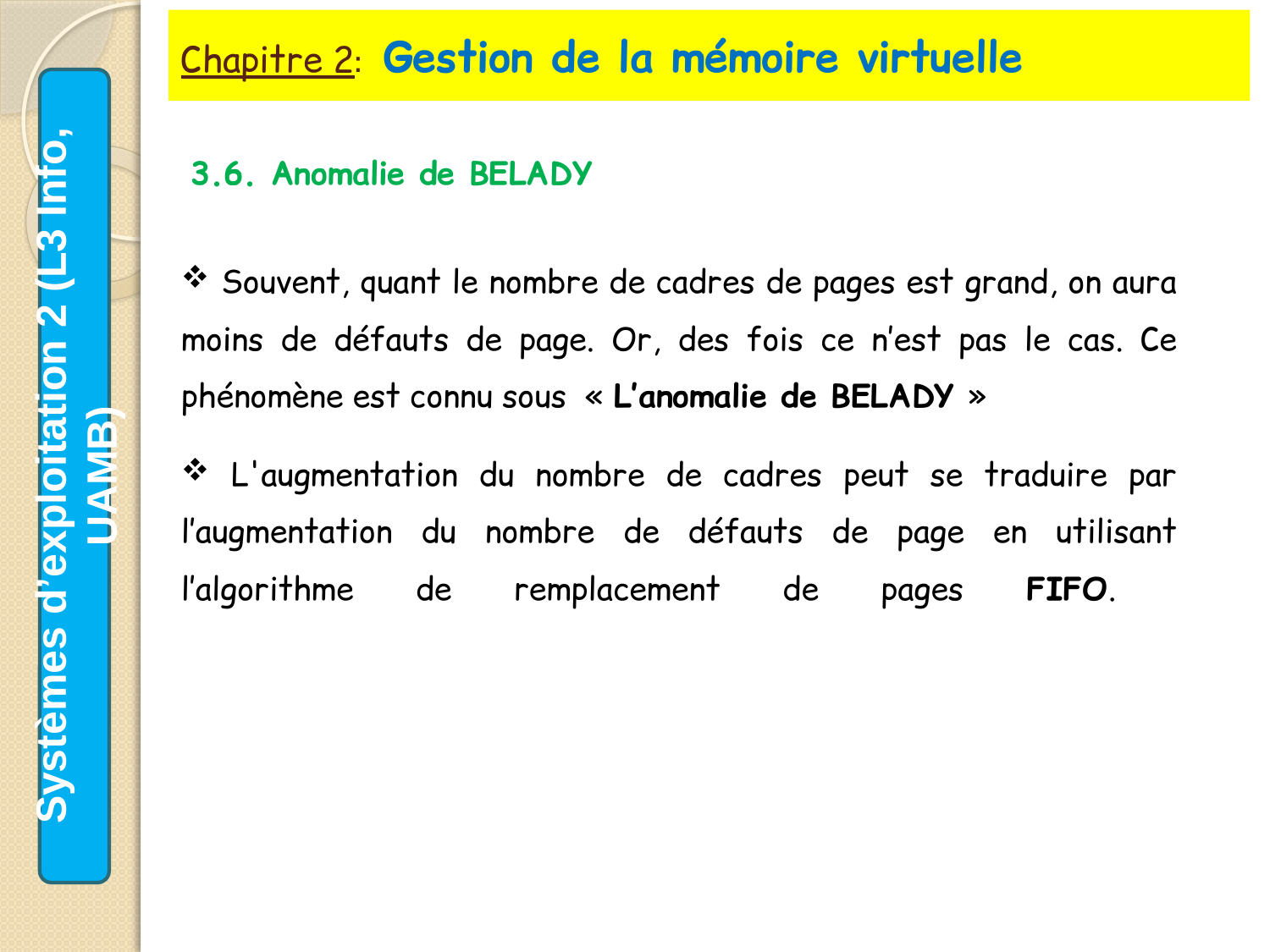

# Chapitre 2:  Gestion de la mémoire virtuelle
3.6. Anomalie de BELADY
 Souvent, quant le nombre de cadres de pages est grand, on aura moins de défauts de page. Or, des fois ce n’est pas le cas. Ce phénomène est connu sous  « L’anomalie de BELADY »
 L'augmentation du nombre de cadres peut se traduire par l’augmentation du nombre de défauts de page en utilisant l’algorithme de remplacement de pages FIFO.
Systèmes d’exploitation 2 (L3 Info, UAMB)